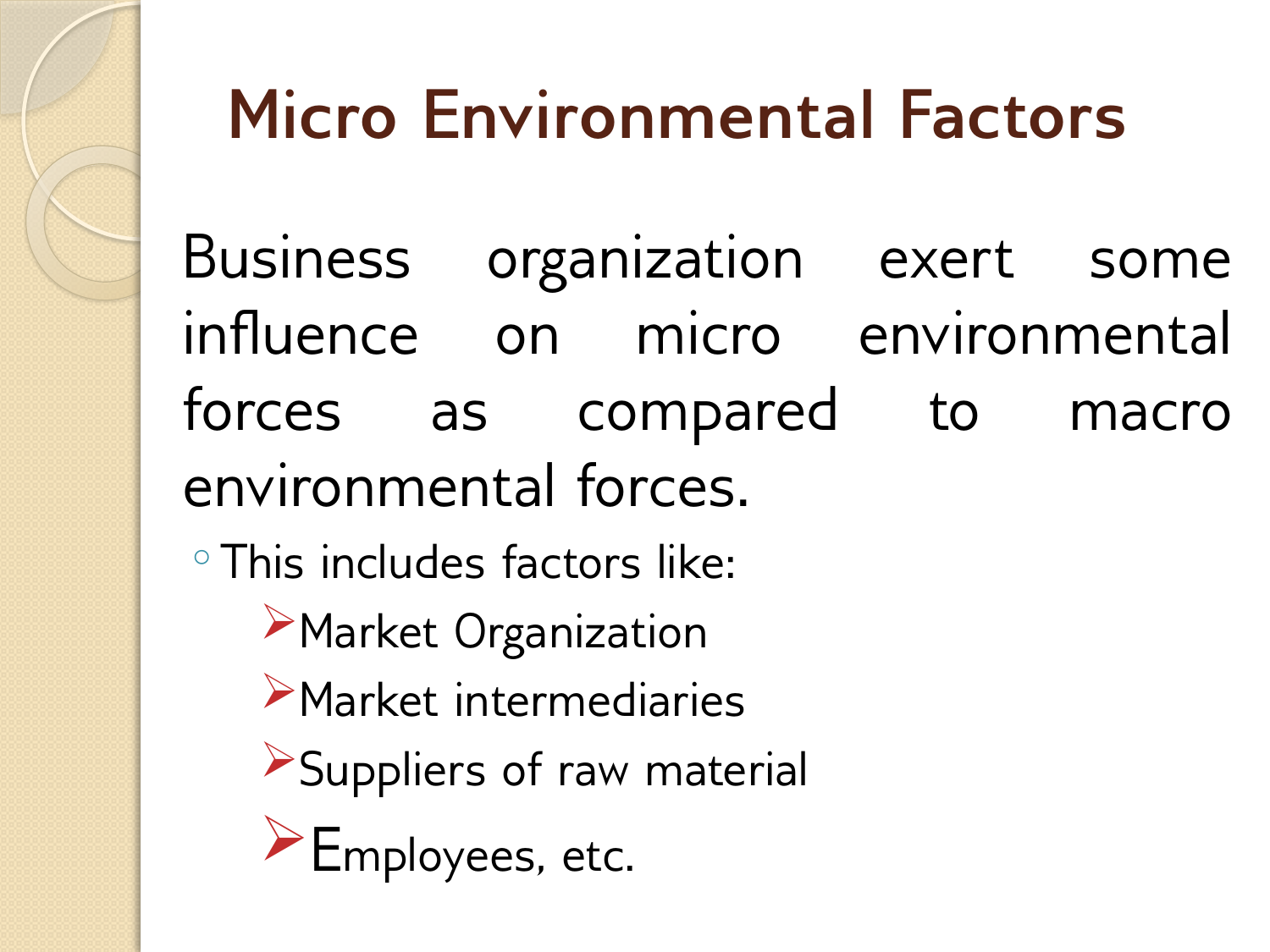

# Micro Environmental Factors
Business organization exert some influence on micro environmental forces as compared to macro environmental forces.
This includes factors like:
Market Organization
Market intermediaries
Suppliers of raw material
Employees, etc.